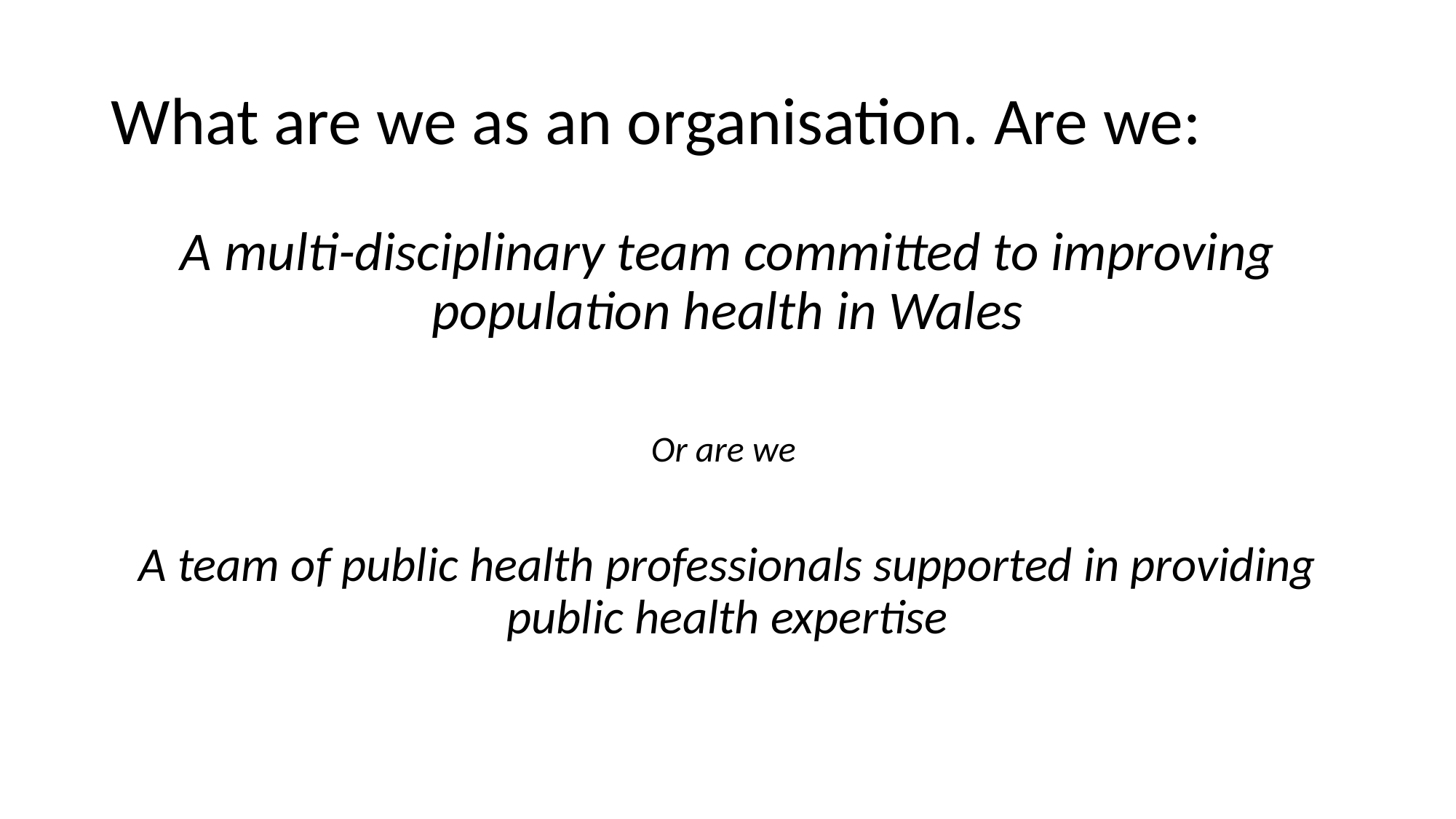

# What are we as an organisation. Are we:
A multi-disciplinary team committed to improving population health in Wales

Or are we

A team of public health professionals supported in providing public health expertise